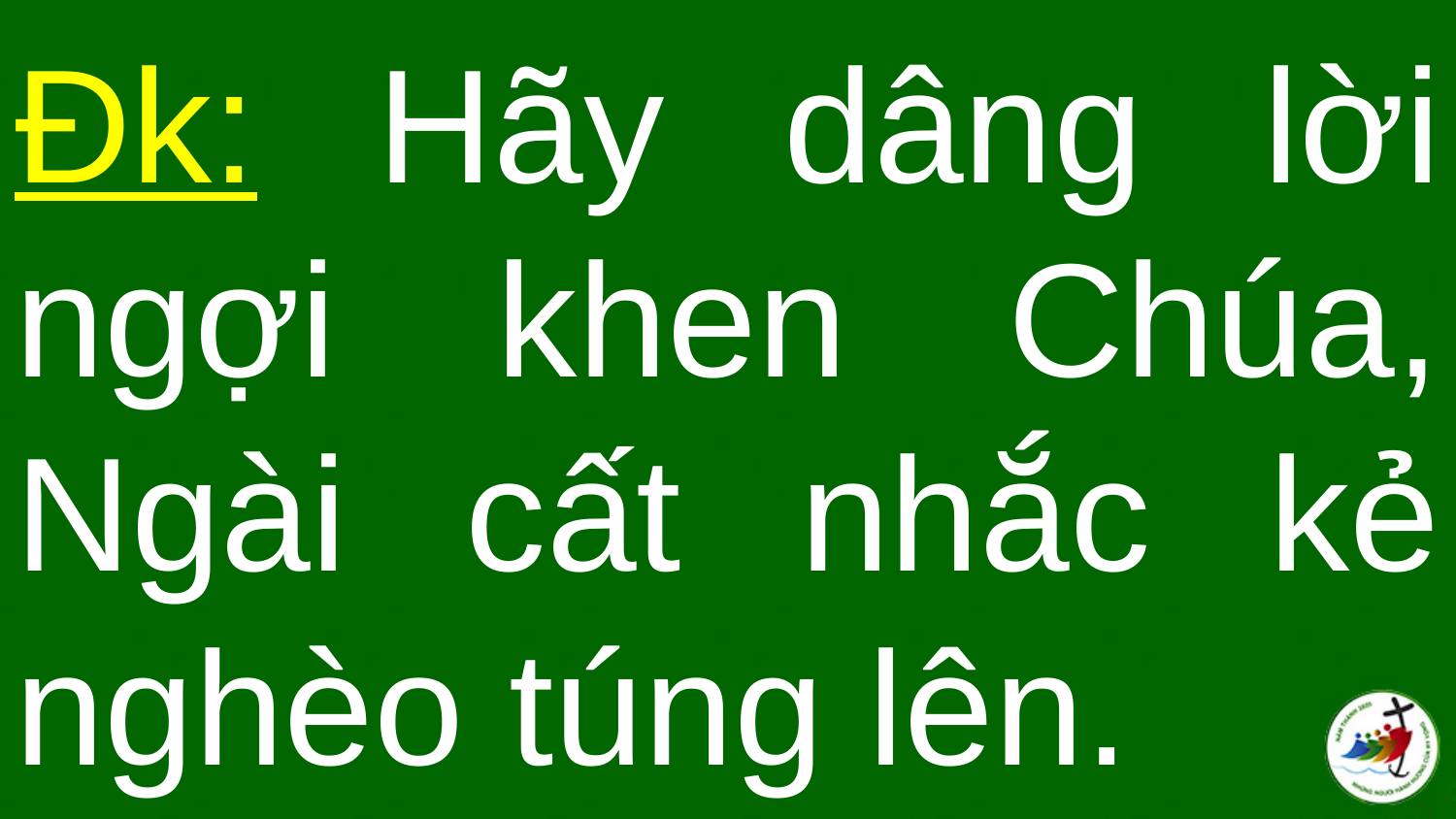

# Đk: Hãy dâng lời ngợi khen Chúa, Ngài cất nhắc kẻ nghèo túng lên.